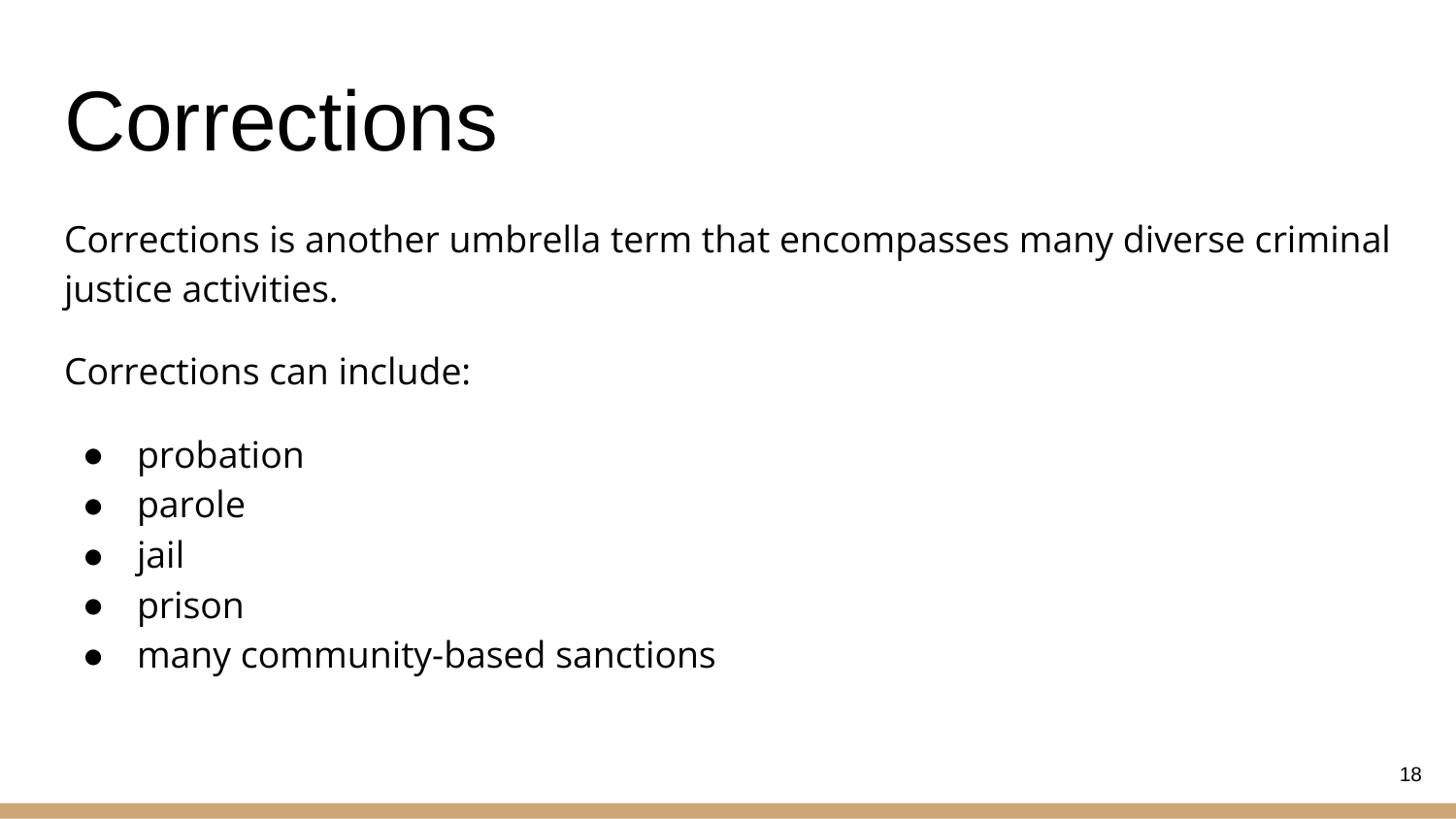

# Corrections
Corrections is another umbrella term that encompasses many diverse criminal justice activities.
Corrections can include:
probation
parole
jail
prison
many community-based sanctions
18